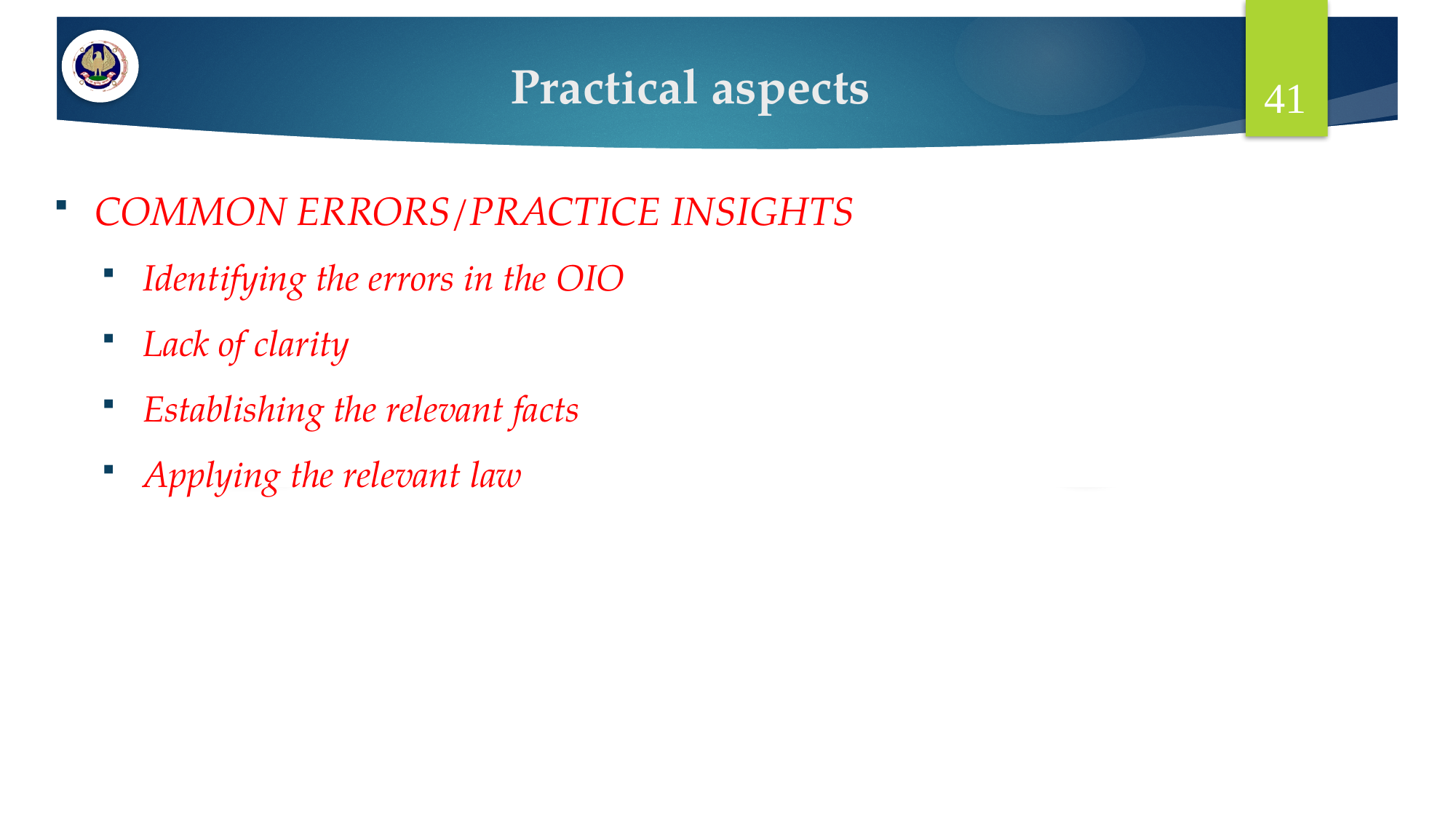

# Practical aspects
41
COMMON ERRORS/PRACTICE INSIGHTS
Identifying the errors in the OIO
Lack of clarity
Establishing the relevant facts
Applying the relevant law